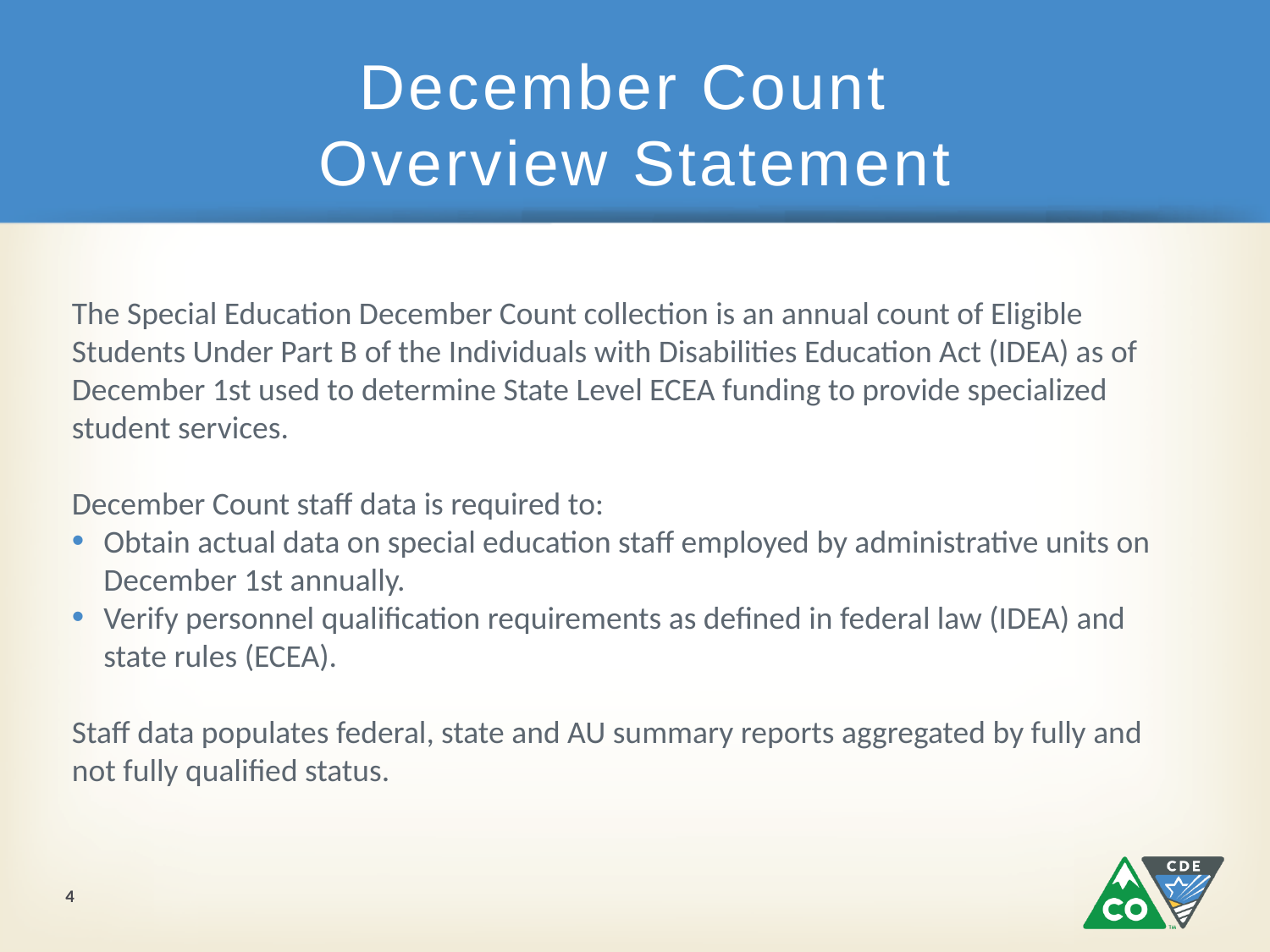

# December Count Overview Statement
The Special Education December Count collection is an annual count of Eligible Students Under Part B of the Individuals with Disabilities Education Act (IDEA) as of December 1st used to determine State Level ECEA funding to provide specialized student services.

December Count staff data is required to:
Obtain actual data on special education staff employed by administrative units on December 1st annually.
Verify personnel qualification requirements as defined in federal law (IDEA) and state rules (ECEA).

Staff data populates federal, state and AU summary reports aggregated by fully and not fully qualified status.

4